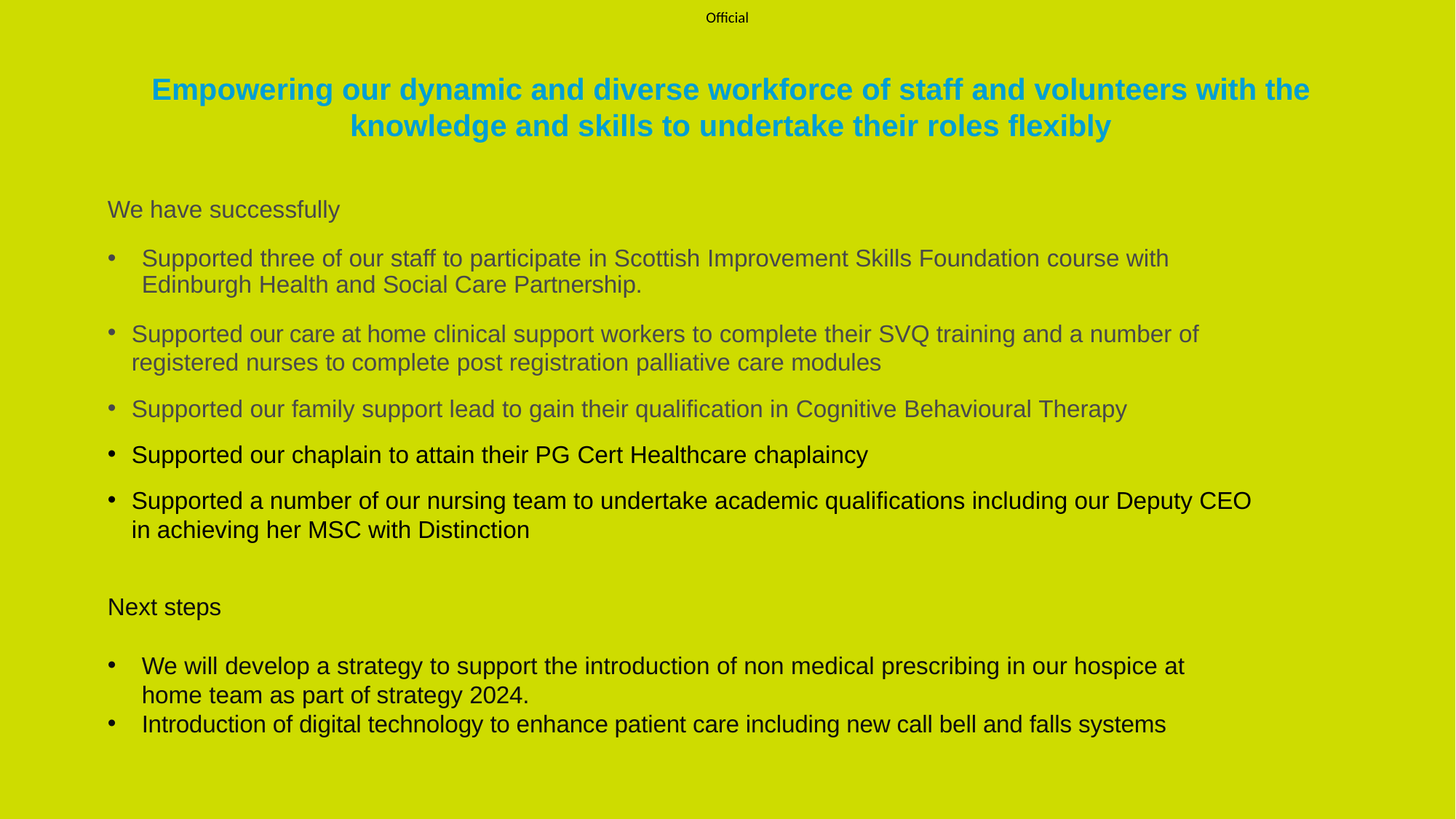

# Empowering our dynamic and diverse workforce of staff and volunteers with the knowledge and skills to undertake their roles flexibly
We have successfully
Supported three of our staff to participate in Scottish Improvement Skills Foundation course with Edinburgh Health and Social Care Partnership.
Supported our care at home clinical support workers to complete their SVQ training and a number of registered nurses to complete post registration palliative care modules
Supported our family support lead to gain their qualification in Cognitive Behavioural Therapy
Supported our chaplain to attain their PG Cert Healthcare chaplaincy
Supported a number of our nursing team to undertake academic qualifications including our Deputy CEO in achieving her MSC with Distinction

Next steps

We will develop a strategy to support the introduction of non medical prescribing in our hospice at home team as part of strategy 2024.
Introduction of digital technology to enhance patient care including new call bell and falls systems